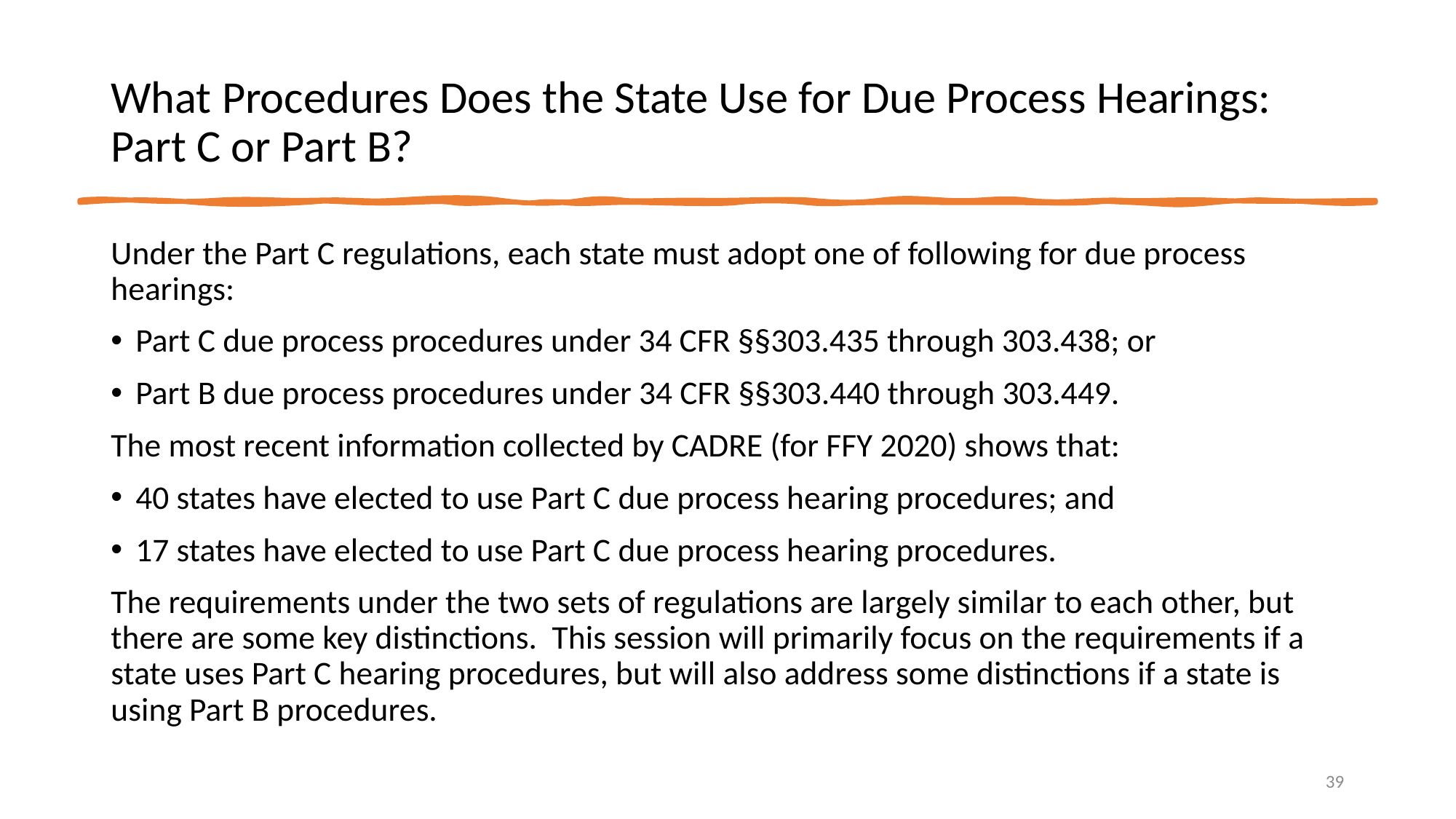

# What Procedures Does the State Use for Due Process Hearings: Part C or Part B?

Under the Part C regulations, each state must adopt one of following for due process hearings:
Part C due process procedures under 34 CFR §§303.435 through 303.438; or
Part B due process procedures under 34 CFR §§303.440 through 303.449.
The most recent information collected by CADRE (for FFY 2020) shows that:
40 states have elected to use Part C due process hearing procedures; and
17 states have elected to use Part C due process hearing procedures.
The requirements under the two sets of regulations are largely similar to each other, but there are some key distinctions.  This session will primarily focus on the requirements if a state uses Part C hearing procedures, but will also address some distinctions if a state is using Part B procedures.
39